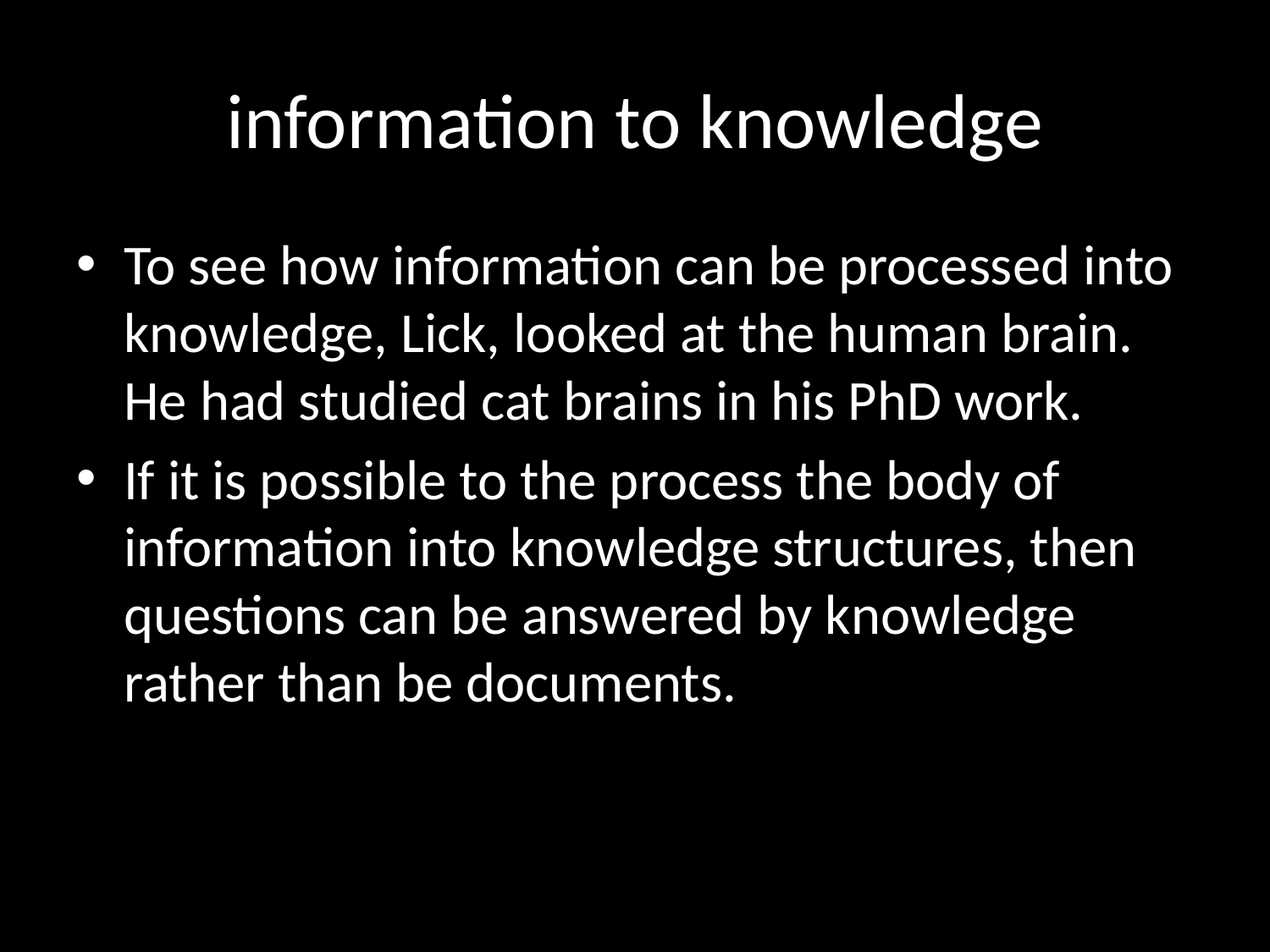

# information to knowledge
To see how information can be processed into knowledge, Lick, looked at the human brain. He had studied cat brains in his PhD work.
If it is possible to the process the body of information into knowledge structures, then questions can be answered by knowledge rather than be documents.